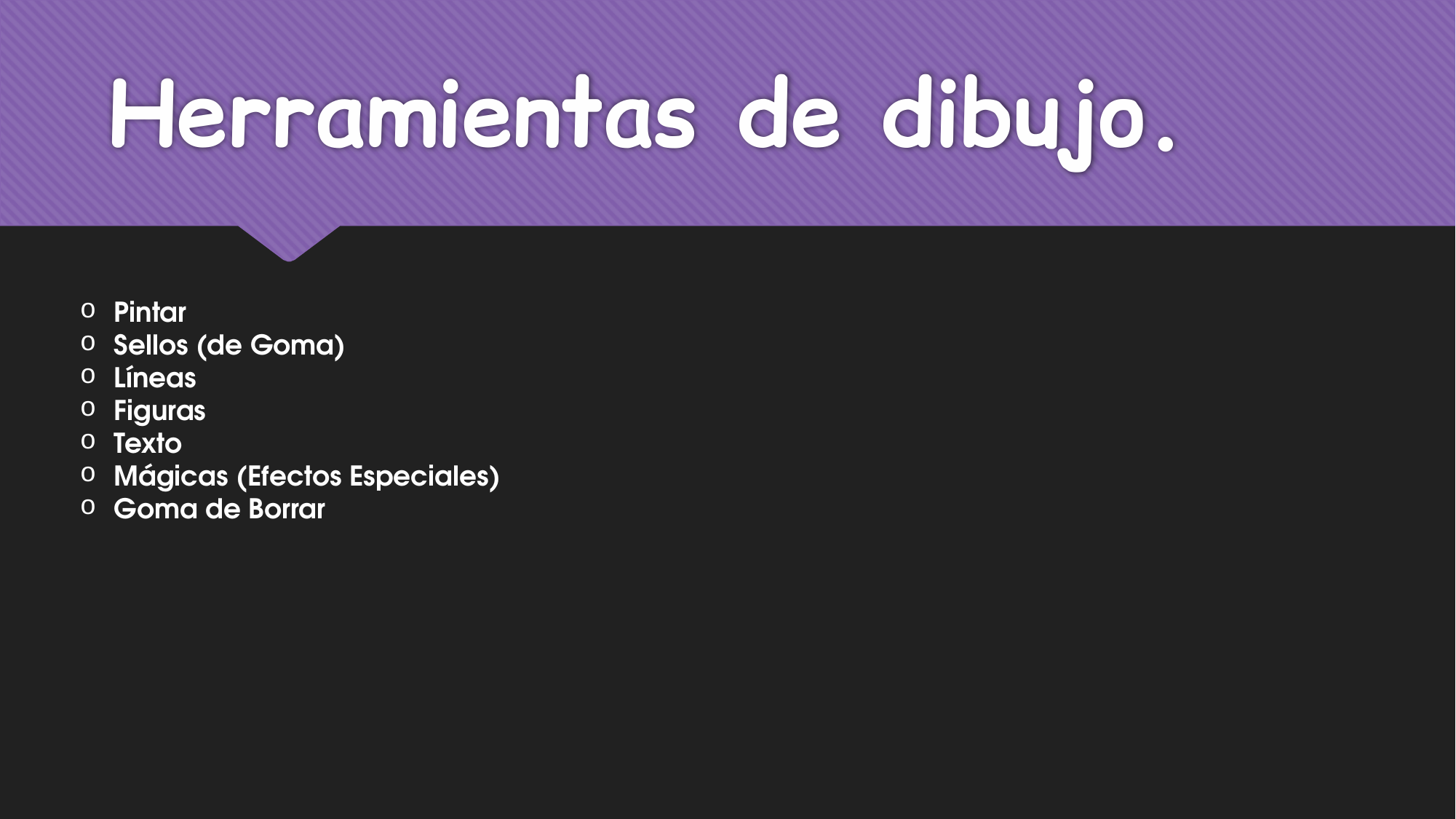

# Herramientas de dibujo.
Pintar
Sellos (de Goma)
Líneas
Figuras
Texto
Mágicas (Efectos Especiales)
Goma de Borrar